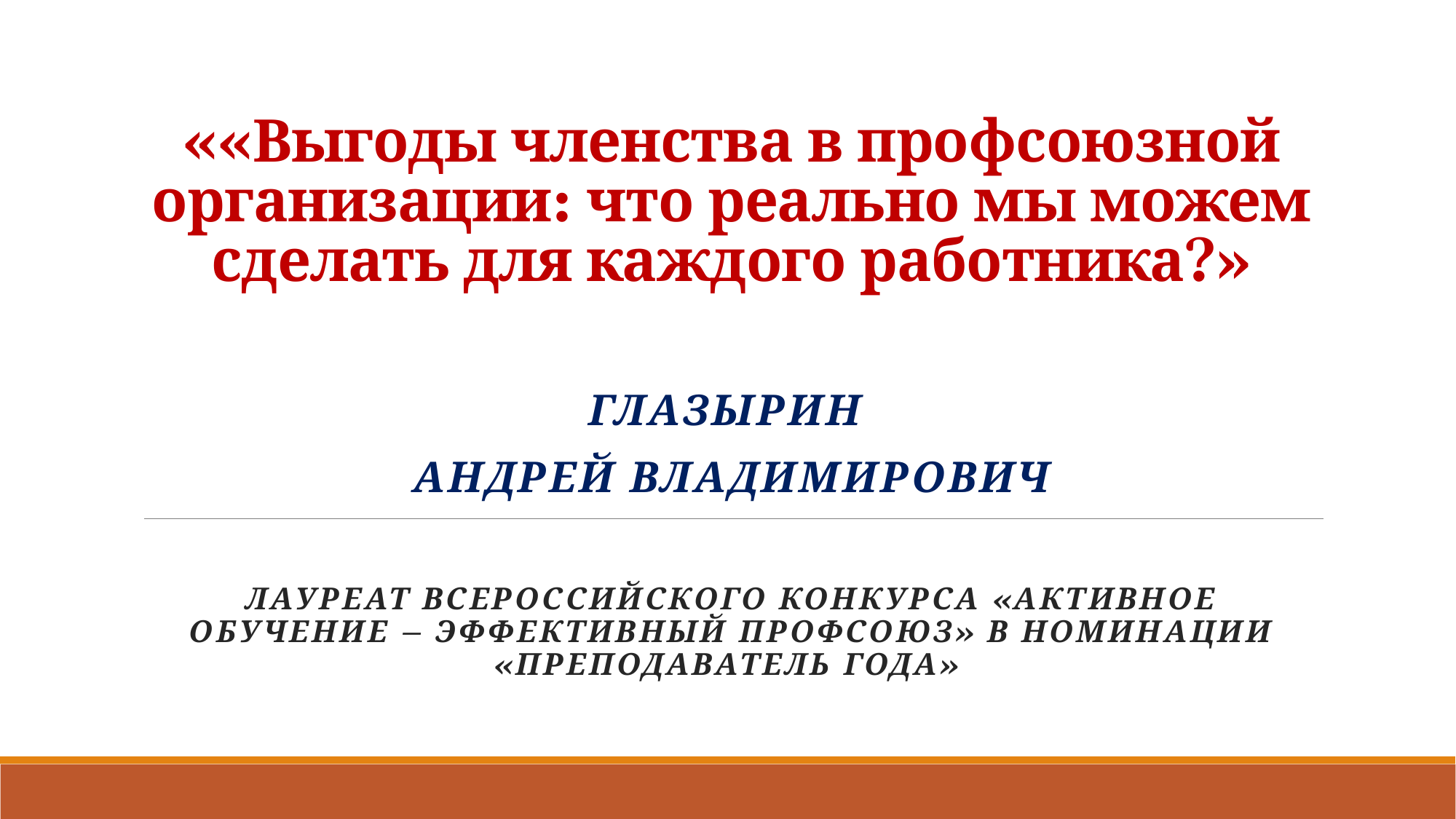

# ««Выгоды членства в профсоюзной организации: что реально мы можем сделать для каждого работника?»
Глазырин
Андрей Владимирович

лауреат Всероссийского конкурса «Активное обучение – эффективный профсоюз» в номинации «Преподаватель года»